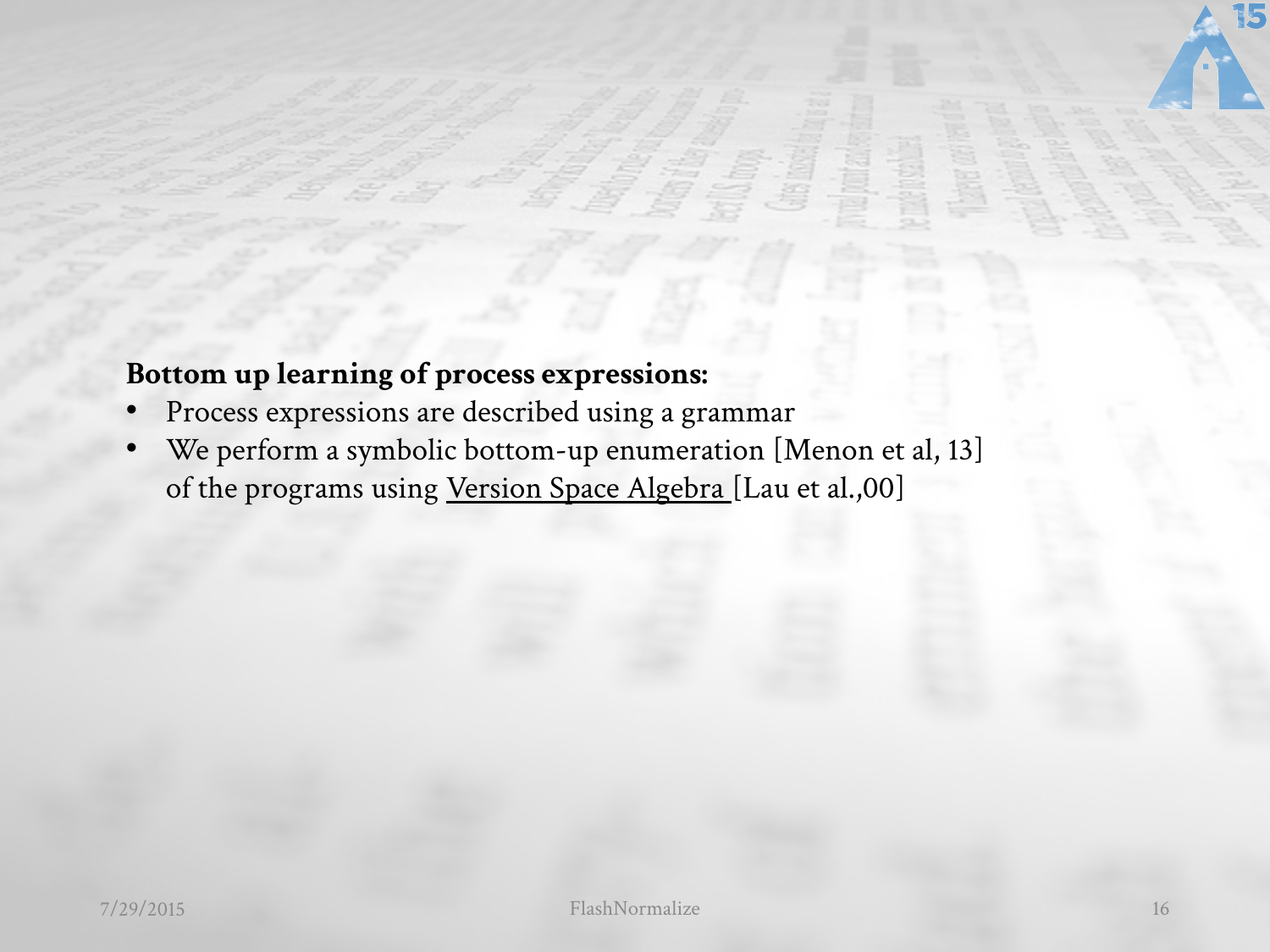

#

Bottom up learning of process expressions:
Process expressions are described using a grammar
We perform a symbolic bottom-up enumeration [Menon et al, 13]
of the programs using Version Space Algebra [Lau et al.,00]
7/29/2015
FlashNormalize
16